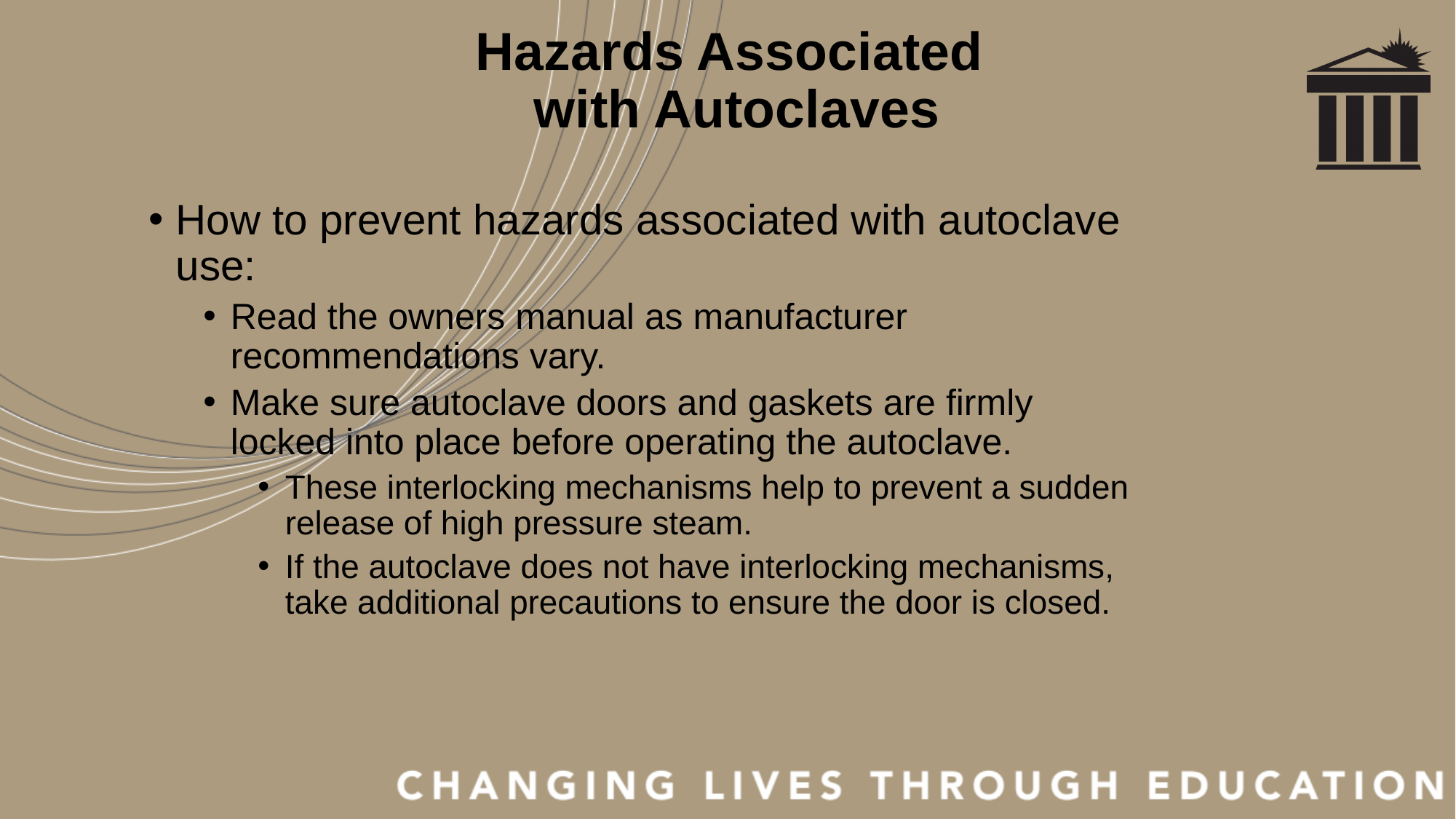

# Hazards Associated with Autoclaves
How to prevent hazards associated with autoclave use:
Read the owners manual as manufacturer recommendations vary.
Make sure autoclave doors and gaskets are firmly locked into place before operating the autoclave.
These interlocking mechanisms help to prevent a sudden release of high pressure steam.
If the autoclave does not have interlocking mechanisms, take additional precautions to ensure the door is closed.